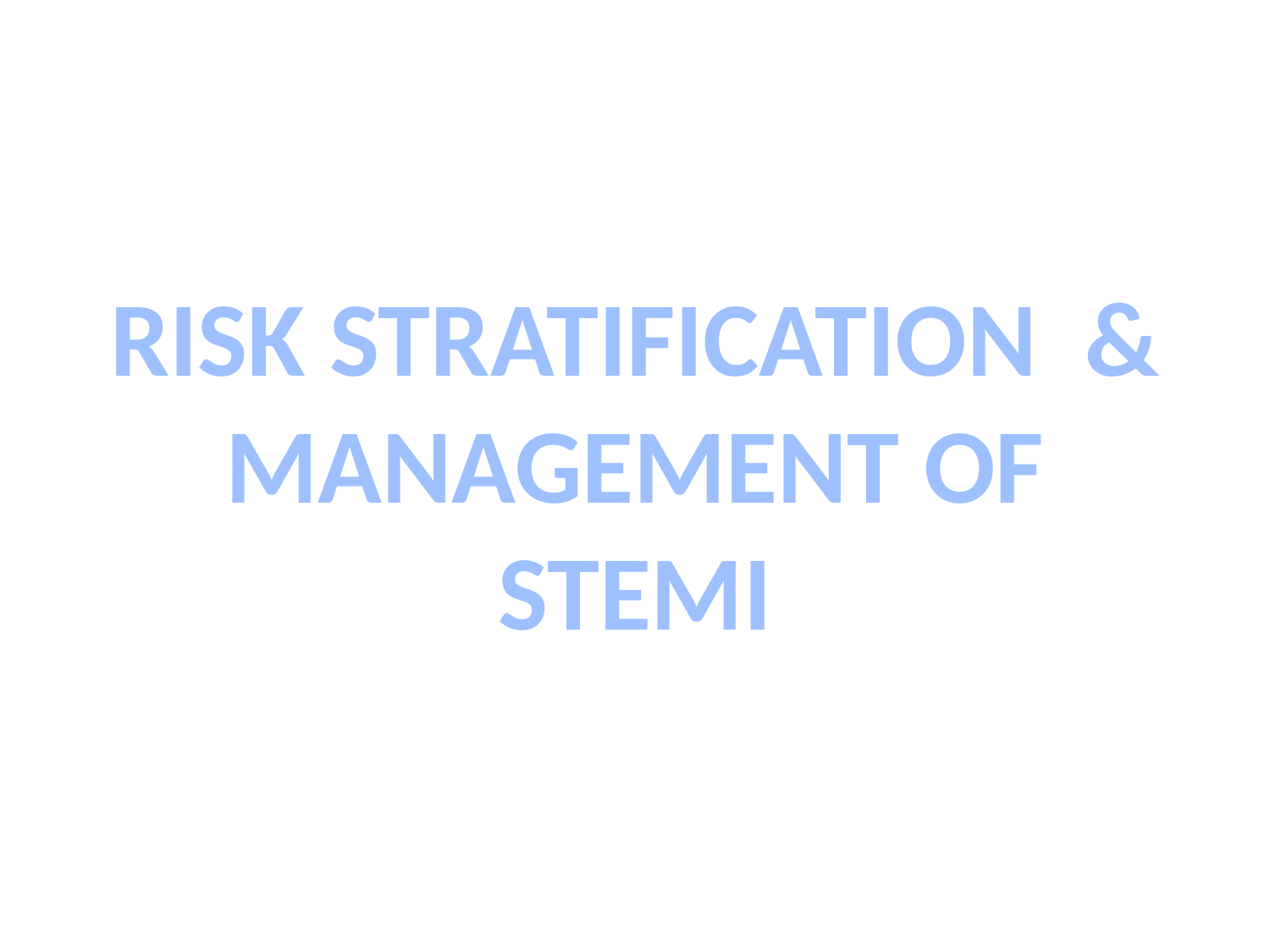

# RISK STRATIFICATION  & MANAGEMENT OF STEMI